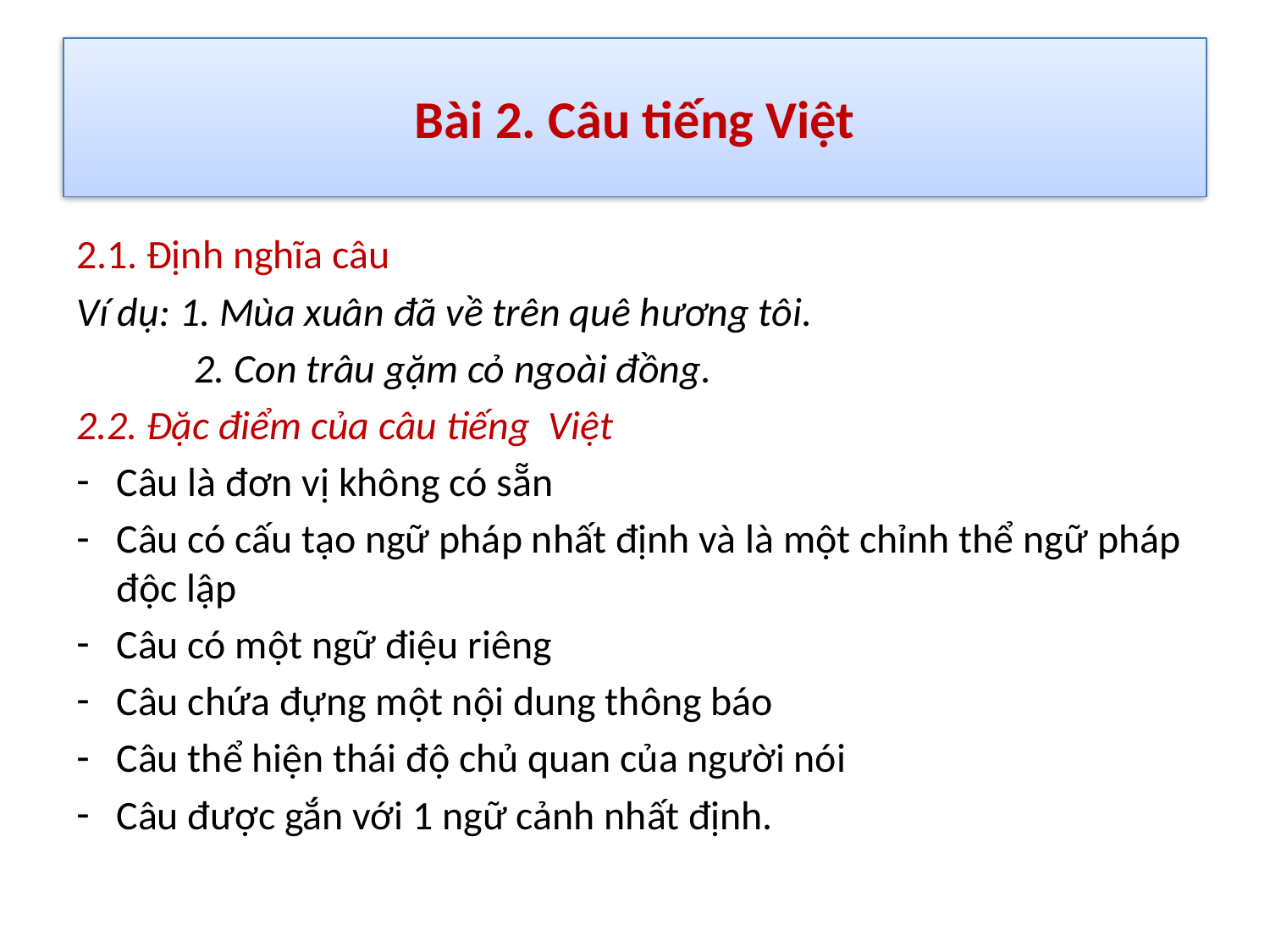

# Bài 2. Câu tiếng Việt
2.1. Định nghĩa câu
Ví dụ: 1. Mùa xuân đã về trên quê hương tôi.
             2. Con trâu gặm cỏ ngoài đồng.
2.2. Đặc điểm của câu tiếng  Việt
Câu là đơn vị không có sẵn
Câu có cấu tạo ngữ pháp nhất định và là một chỉnh thể ngữ pháp độc lập
Câu có một ngữ điệu riêng
Câu chứa đựng một nội dung thông báo
Câu thể hiện thái độ chủ quan của người nói
Câu được gắn với 1 ngữ cảnh nhất định.